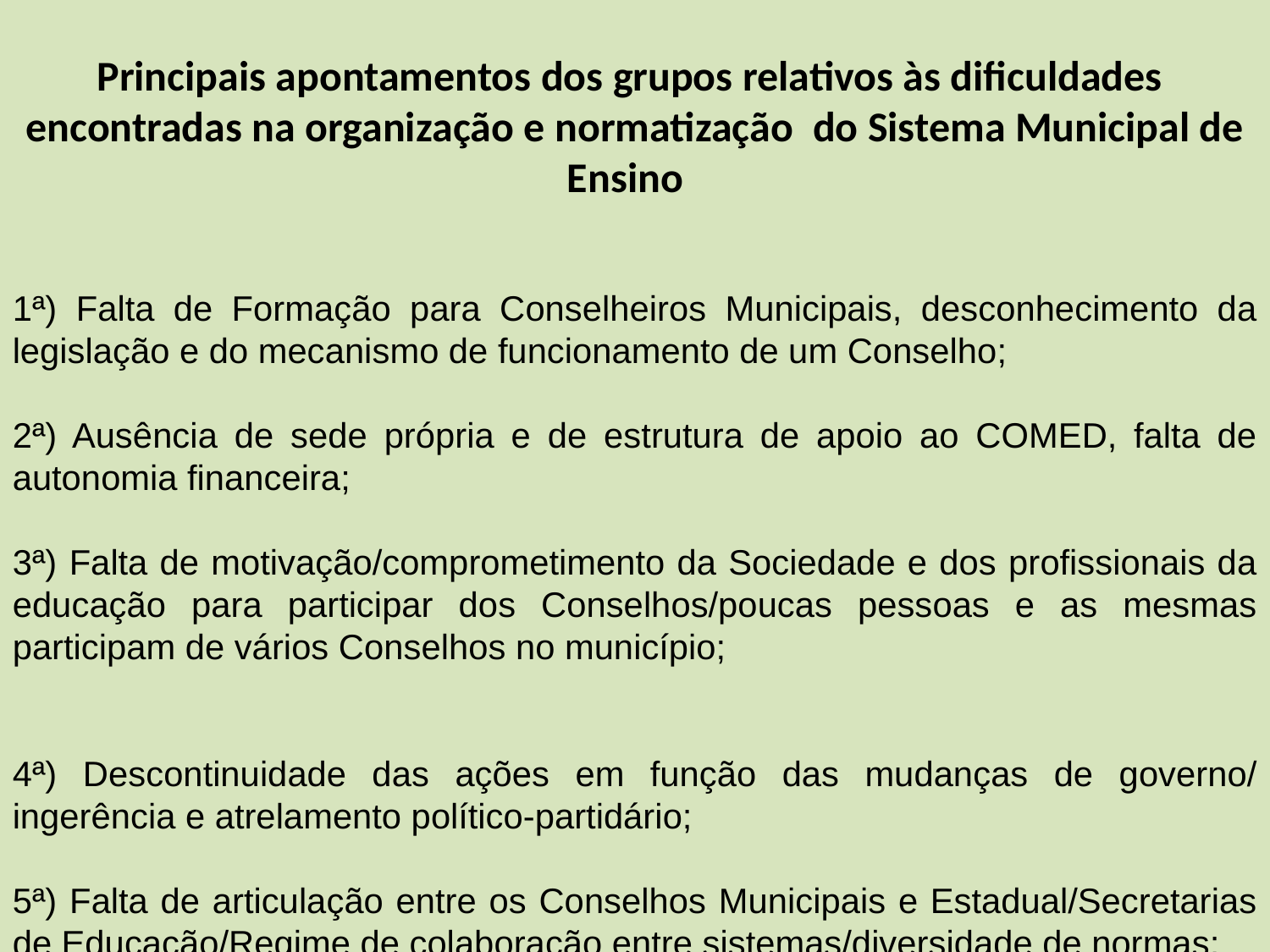

Principais apontamentos dos grupos relativos às dificuldades  encontradas na organização e normatização  do Sistema Municipal de Ensino

1ª) Falta de Formação para Conselheiros Municipais, desconhecimento da legislação e do mecanismo de funcionamento de um Conselho;

2ª) Ausência de sede própria e de estrutura de apoio ao COMED, falta de autonomia financeira;

3ª) Falta de motivação/comprometimento da Sociedade e dos profissionais da educação para participar dos Conselhos/poucas pessoas e as mesmas participam de vários Conselhos no município;

4ª) Descontinuidade das ações em função das mudanças de governo/ ingerência e atrelamento político-partidário;

5ª) Falta de articulação entre os Conselhos Municipais e Estadual/Secretarias de Educação/Regime de colaboração entre sistemas/diversidade de normas;